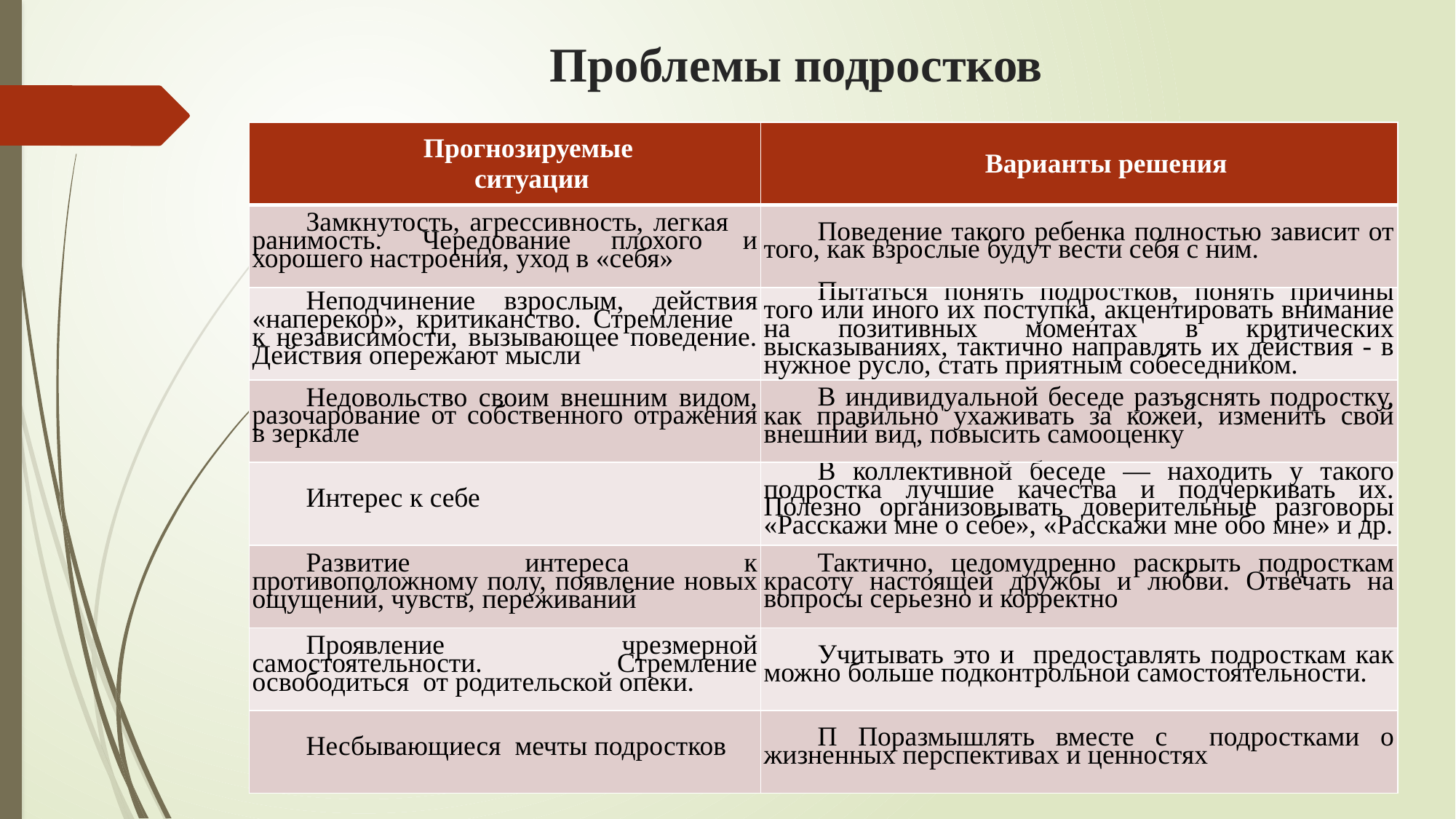

# Проблемы подростков
| Прогнозируемые ситуации | Варианты решения |
| --- | --- |
| Замкнутость, агрессивность, лег­кая ранимость. Чередование плохого и хорошего настроения, уход в «себя» | Поведение такого ребенка полностью зависит от того, как взрослые будут вести себя с ним. |
| Неподчинение взрослым, дейст­вия «наперекор», критиканство. Стремление к независимости, вызывающее поведение. Дейст­вия опережают мысли | Пытаться понять подростков, понять причины того или иного их поступка, акцентировать внимание на позитивных моментах в критических высказываниях, тактично направлять их действия - в нуж­ное русло, стать приятным собеседни­ком. |
| Недовольство своим внешним видом, разочарование от соб­ственного отражения в зеркале | В индивидуальной беседе разъяснять подростку, как правильно ухаживать за кожей, изменить свой внешний вид, повысить самооценку |
| Интерес к себе | В коллективной беседе — находить у такого подростка лучшие качества и подчеркивать их. Полезно организовывать доверительные разговоры «Расскажи мне о себе», «Расскажи мне обо мне» и др. |
| Развитие интереса к противоположному полу, появление новых ощущений, чувств, переживаний | Тактично, целомудренно раскрыть подросткам красоту настоящей дружбы и любви. Отвечать на вопросы серьезно и корректно |
| Проявление чрезмерной самостоятельности. Стремление освободиться от родительской опеки. | Учитывать это и предоставлять подросткам как можно больше подконтрольной самостоятельности. |
| Несбывающиеся мечты подростков | П Поразмышлять вместе с подростками о жизненных перспективах и ценностях |